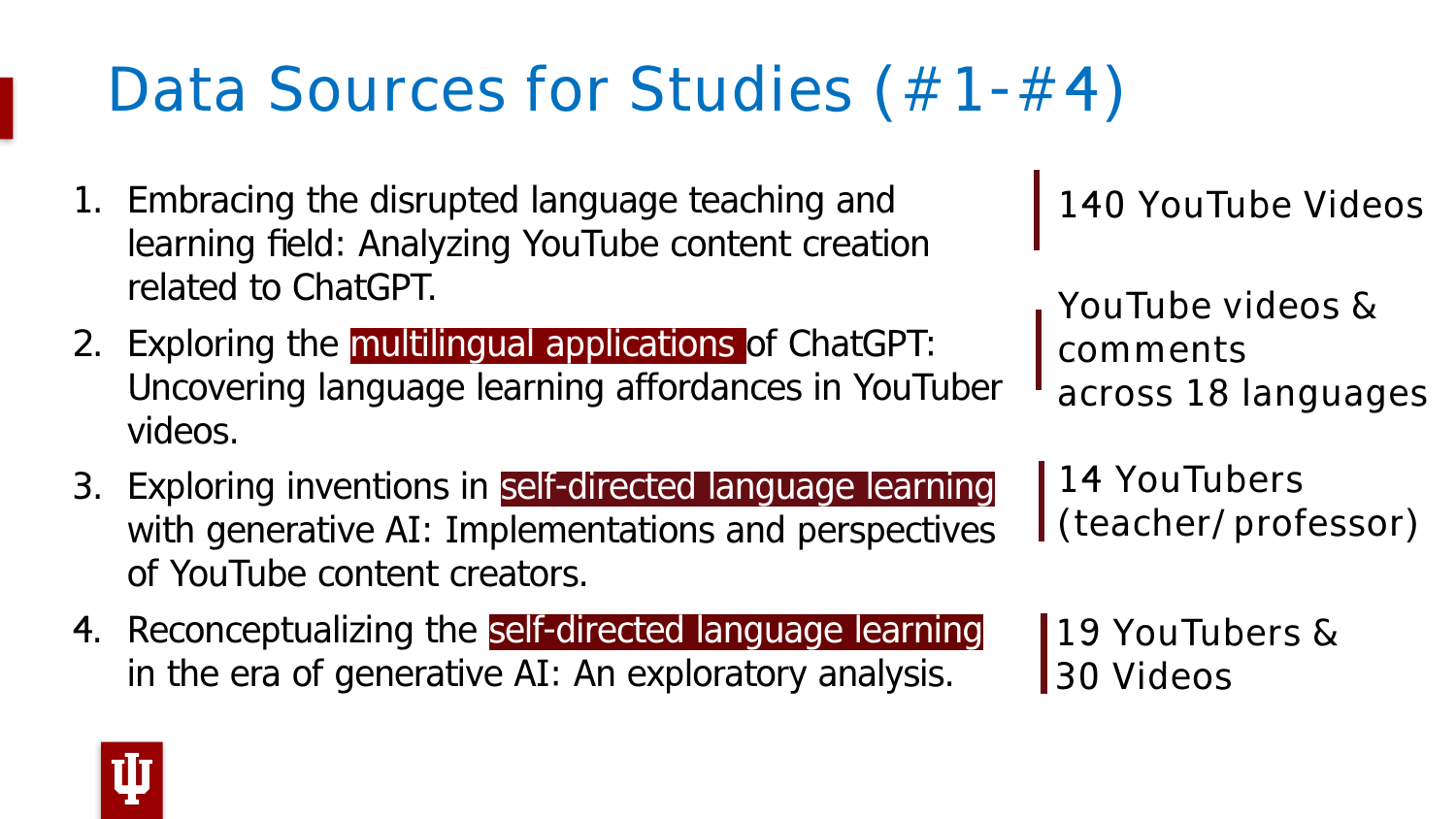

# Data Sources for Studies (#1-#4)
Embracing the disrupted language teaching and learning field: Analyzing YouTube content creation related to ChatGPT.
Exploring the multilingual applications of ChatGPT: Uncovering language learning affordances in YouTuber videos.
Exploring inventions in self-directed language learning with generative AI: Implementations and perspectives of YouTube content creators.
Reconceptualizing the self-directed language learning in the era of generative AI: An exploratory analysis.

140 YouTube Videos
YouTube videos & comments
across 18 languages

14 YouTubers
(teacher/professor)
19 YouTubers &
30 Videos